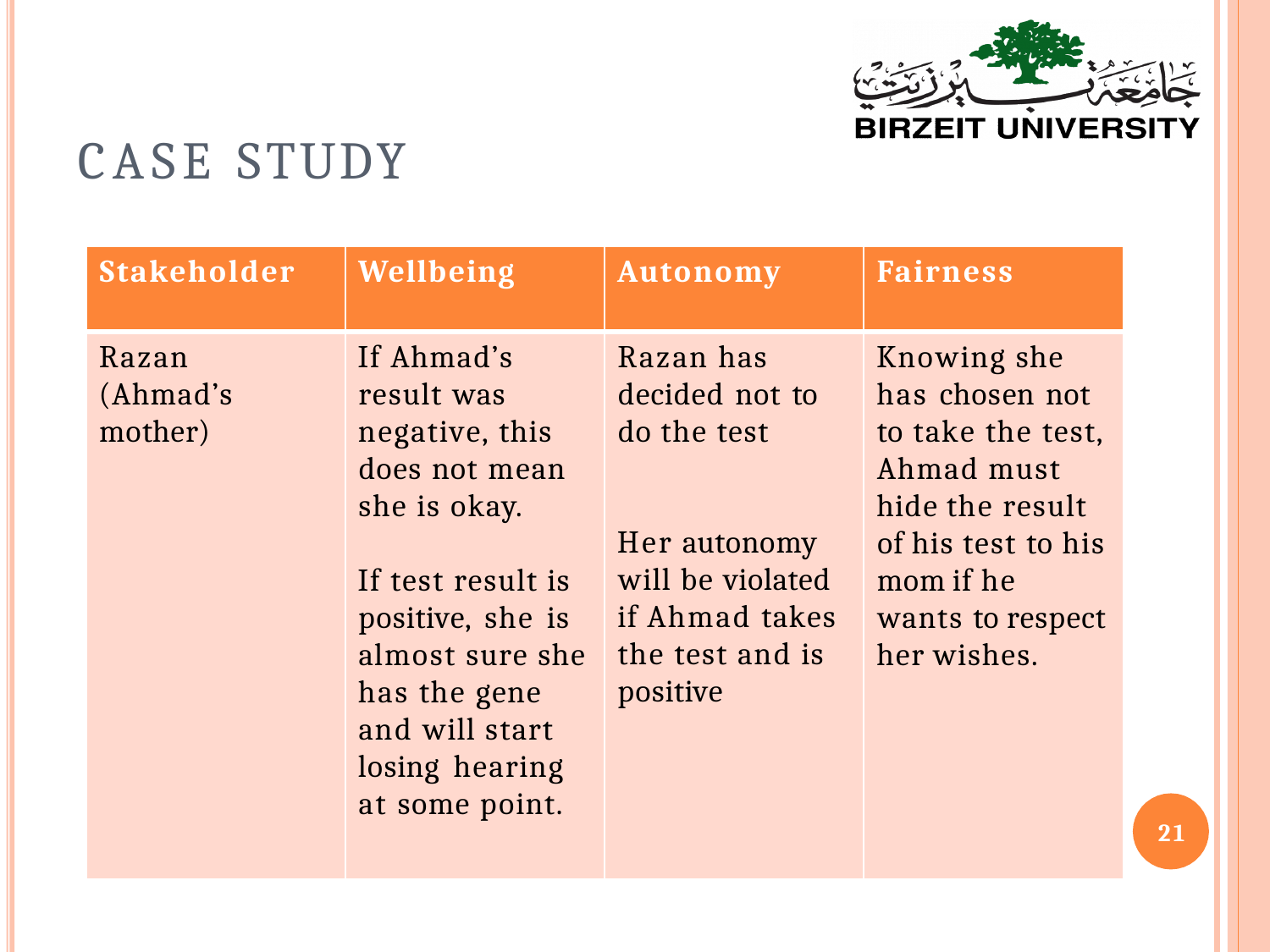

# Case Study
| Stakeholder | Wellbeing | Autonomy | Fairness |
| --- | --- | --- | --- |
| Razan (Ahmad’s mother) | If Ahmad’s result was negative, this does not mean she is okay. If test result is positive, she is almost sure she has the gene and will start losing hearing at some point. | Razan has decided not to do the test Her autonomy will be violated if Ahmad takes the test and is positive | Knowing she has chosen not to take the test, Ahmad must hide the result of his test to his mom if he wants to respect her wishes. |
21